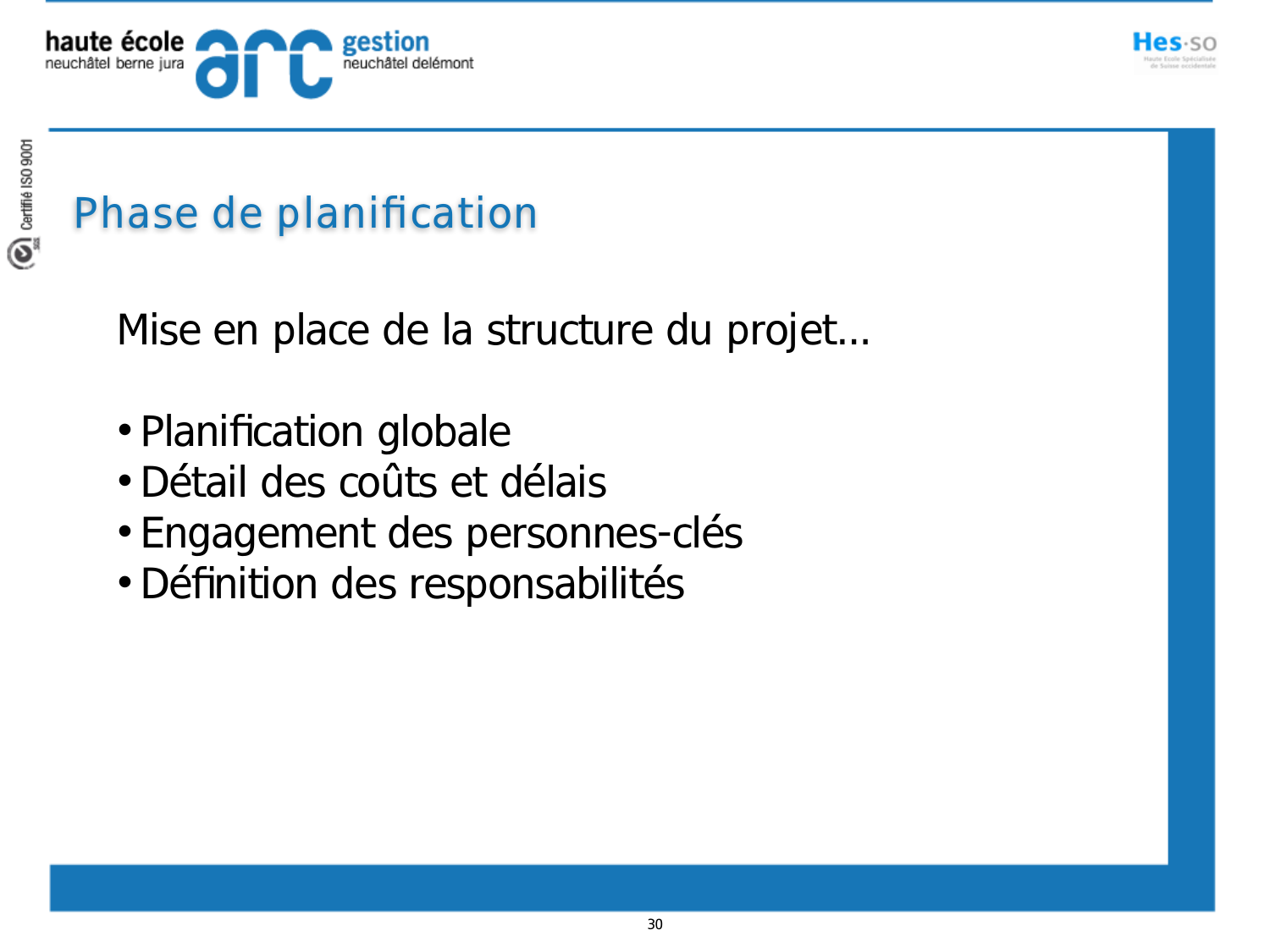

Phase de planification
Mise en place de la structure du projet…

Planification globale
Détail des coûts et délais
Engagement des personnes-clés
Définition des responsabilités
30